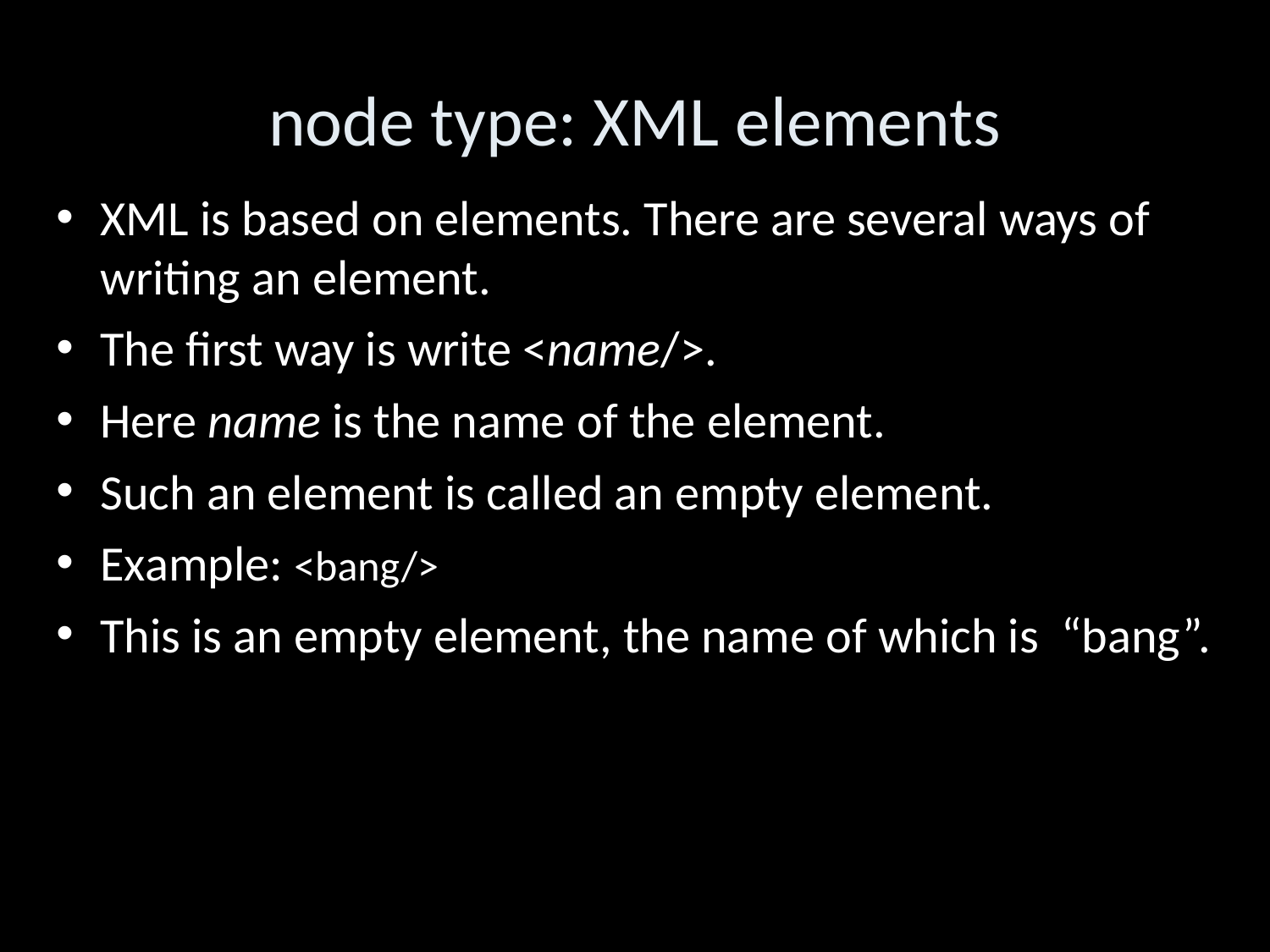

node type: XML elements
XML is based on elements. There are several ways of writing an element.
The first way is write <name/>.
Here name is the name of the element.
Such an element is called an empty element.
Example: <bang/>
This is an empty element, the name of which is  “bang”.